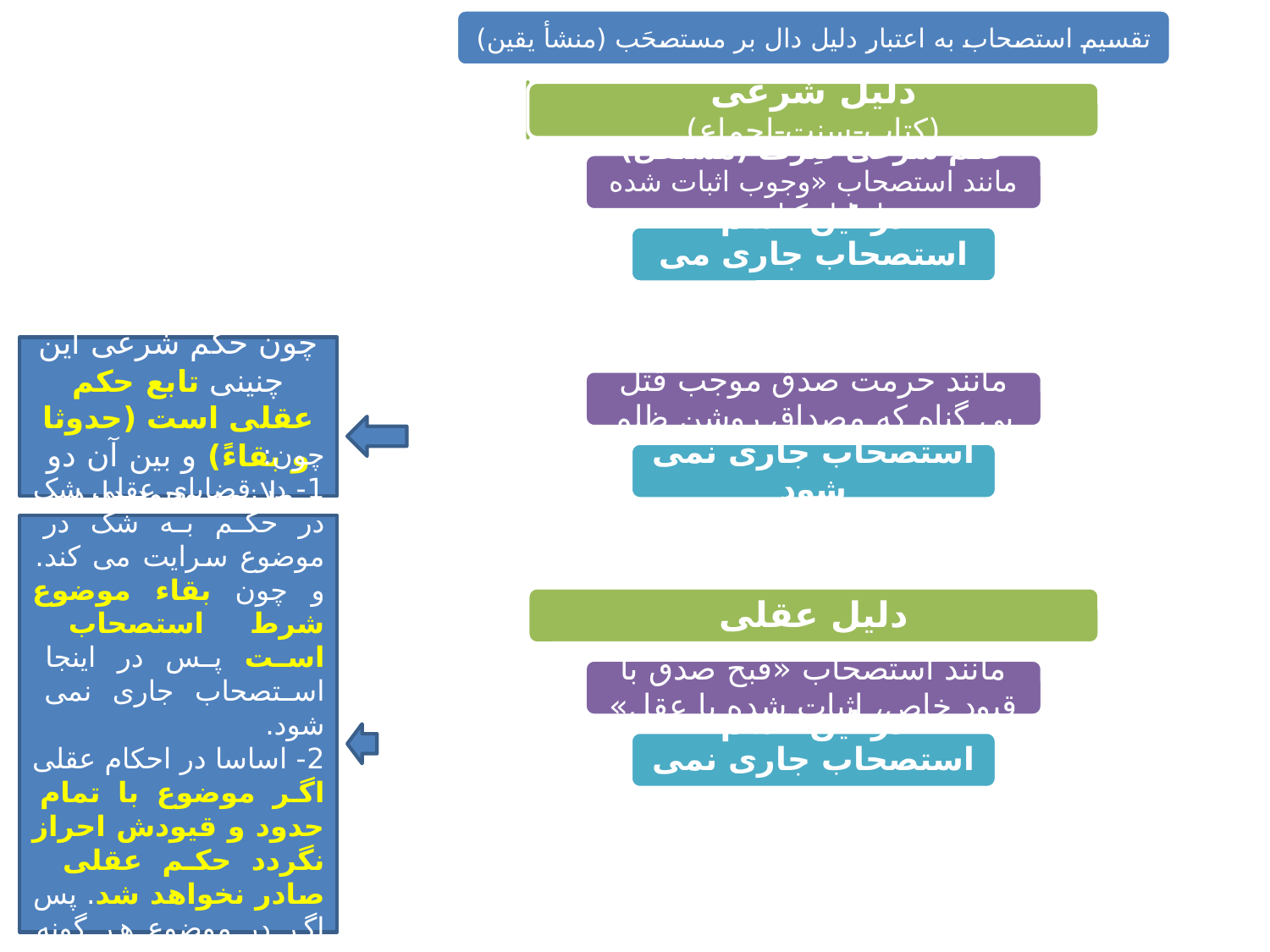

دلیل عقلی
دلیل شرعی
(کتاب-سنت-اجماع)
مانند استصحاب «قبح صدق با قیود خاص، اثبات شده با عقل»
حکم شرعی تابع حکم عقل
در این قسم استصحاب جاری نمی شود.
استصحاب جاری نمی شود
چون حکم شرعی این چنینی تابع حکم عقلی است (حدوثا و بقاءً) و بین آن دو ملازمه وجود دارد.

چون:
1- در قضایای عقلی شک در حکم به شک در موضوع سرایت می کند. و چون بقاء موضوع شرط استصحاب است پس در اینجا استصحاب جاری نمی شود.
2- اساسا در احکام عقلی اگر موضوع با تمام حدود و قیودش احراز نگردد حکم عقلی  صادر نخواهد شد. پس اگر در موضوع هر گونه شکی ایجاد شود حکم عقل ممتنع خواهد بود.